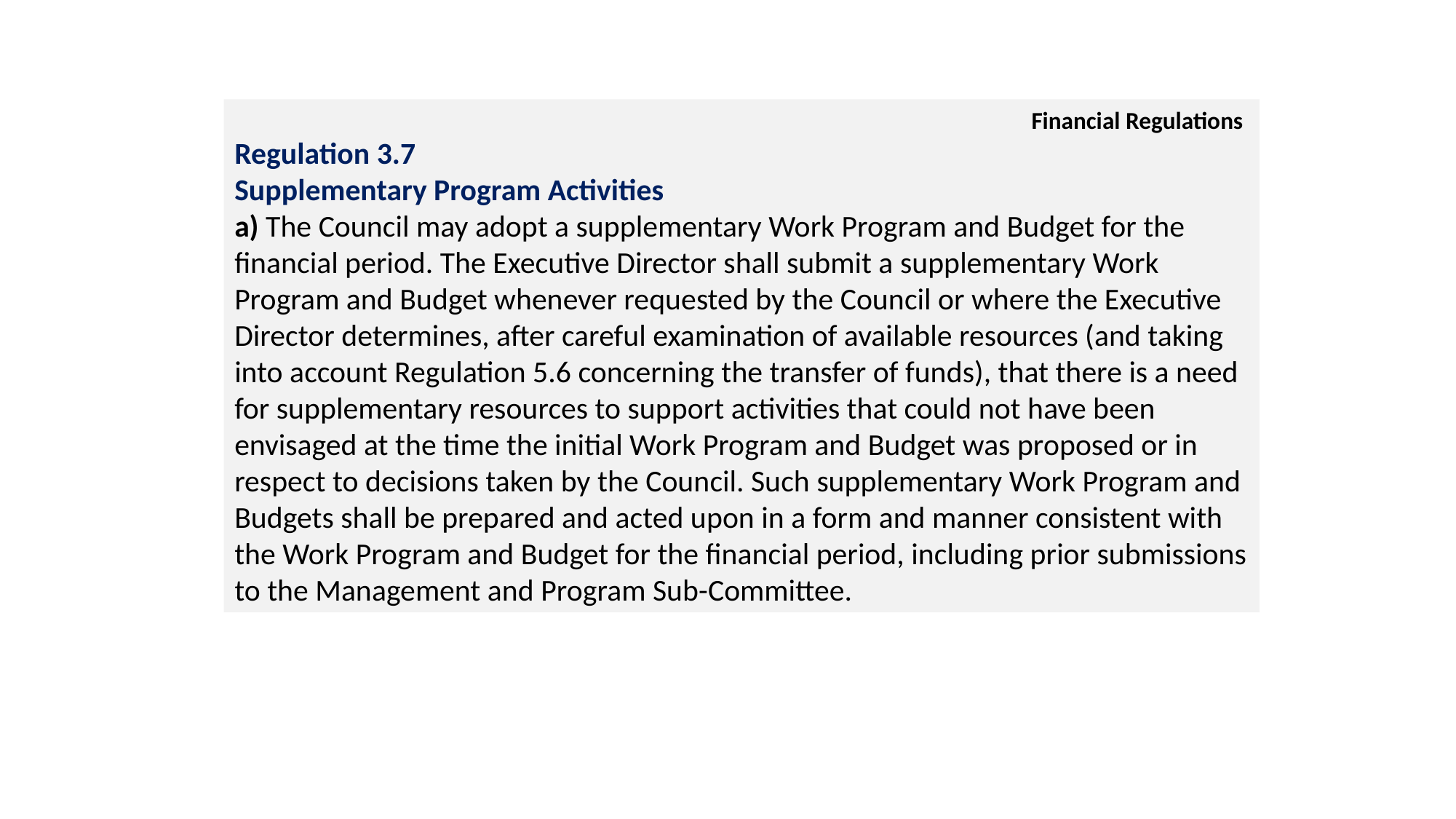

Financial Regulations
Regulation 3.7
Supplementary Program Activities
a) The Council may adopt a supplementary Work Program and Budget for the financial period. The Executive Director shall submit a supplementary Work Program and Budget whenever requested by the Council or where the Executive Director determines, after careful examination of available resources (and taking into account Regulation 5.6 concerning the transfer of funds), that there is a need for supplementary resources to support activities that could not have been envisaged at the time the initial Work Program and Budget was proposed or in respect to decisions taken by the Council. Such supplementary Work Program and Budgets shall be prepared and acted upon in a form and manner consistent with the Work Program and Budget for the financial period, including prior submissions to the Management and Program Sub-Committee.